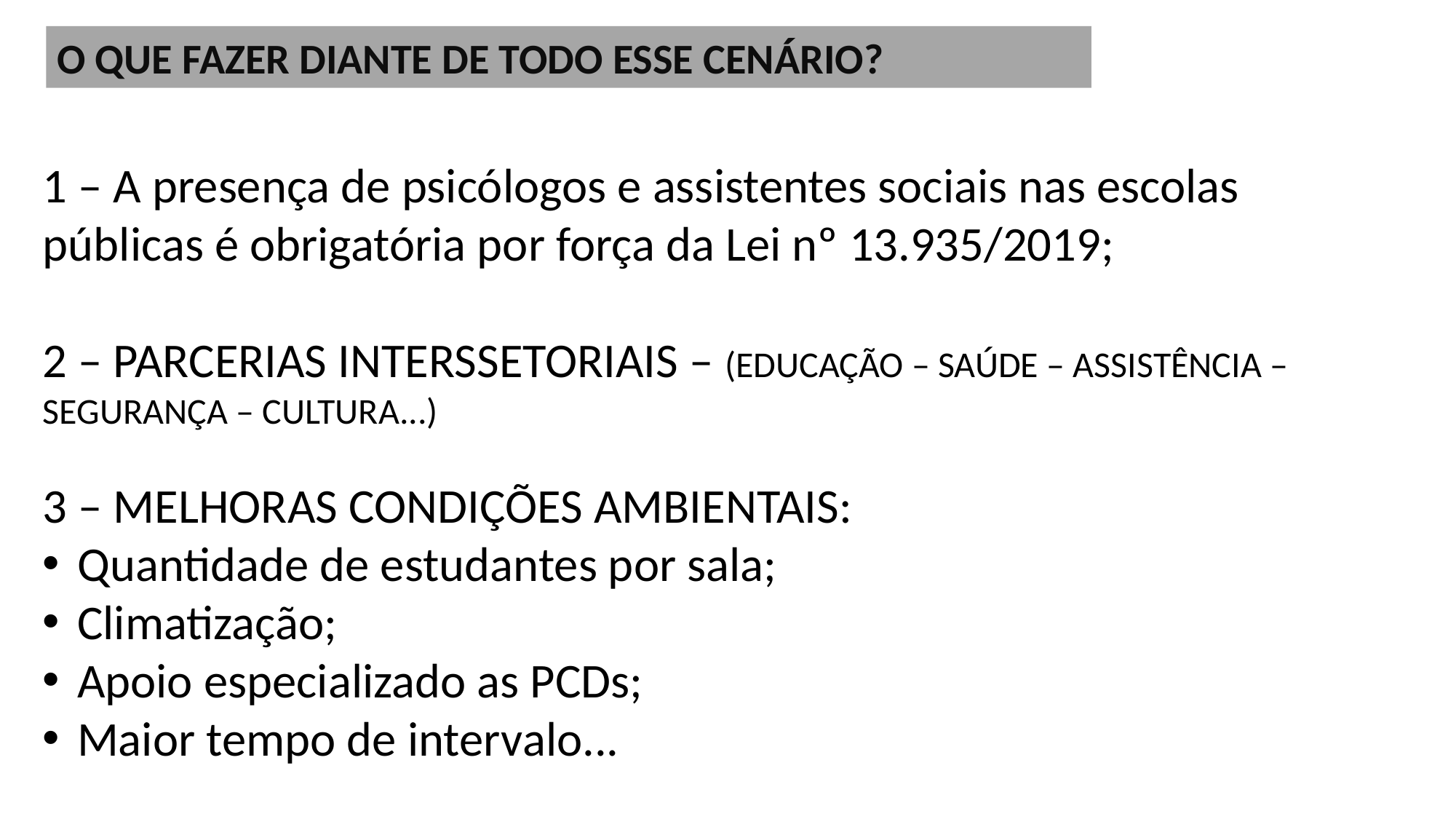

O QUE FAZER DIANTE DE TODO ESSE CENÁRIO?
1 – A presença de psicólogos e assistentes sociais nas escolas públicas é obrigatória por força da Lei nº 13.935/2019;

2 – PARCERIAS INTERSSETORIAIS – (EDUCAÇÃO – SAÚDE – ASSISTÊNCIA – SEGURANÇA – CULTURA...)

3 – MELHORAS CONDIÇÕES AMBIENTAIS:
Quantidade de estudantes por sala;
Climatização;
Apoio especializado as PCDs;
Maior tempo de intervalo...